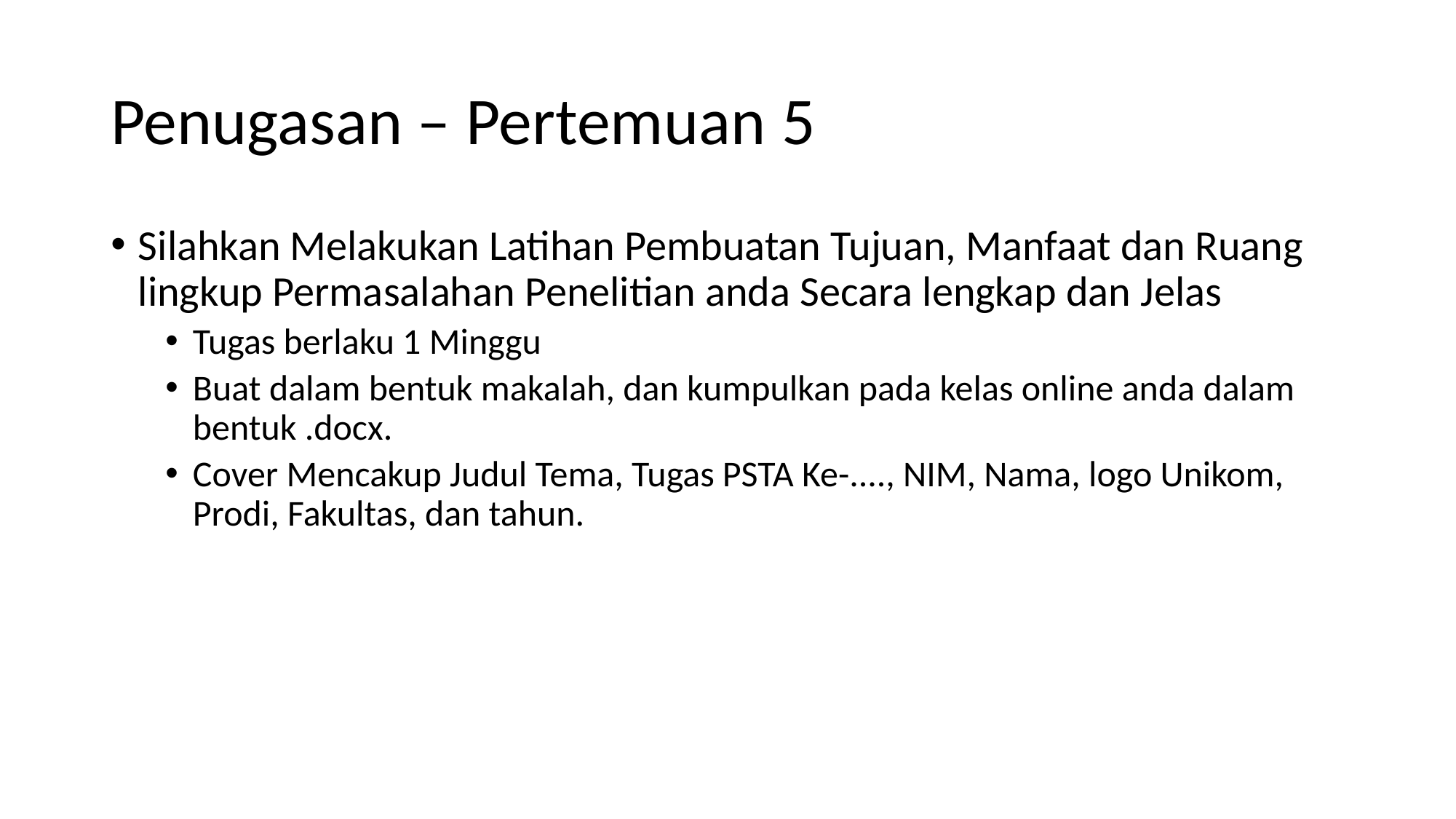

# Penugasan – Pertemuan 5
Silahkan Melakukan Latihan Pembuatan Tujuan, Manfaat dan Ruang lingkup Permasalahan Penelitian anda Secara lengkap dan Jelas
Tugas berlaku 1 Minggu
Buat dalam bentuk makalah, dan kumpulkan pada kelas online anda dalam bentuk .docx.
Cover Mencakup Judul Tema, Tugas PSTA Ke-...., NIM, Nama, logo Unikom, Prodi, Fakultas, dan tahun.